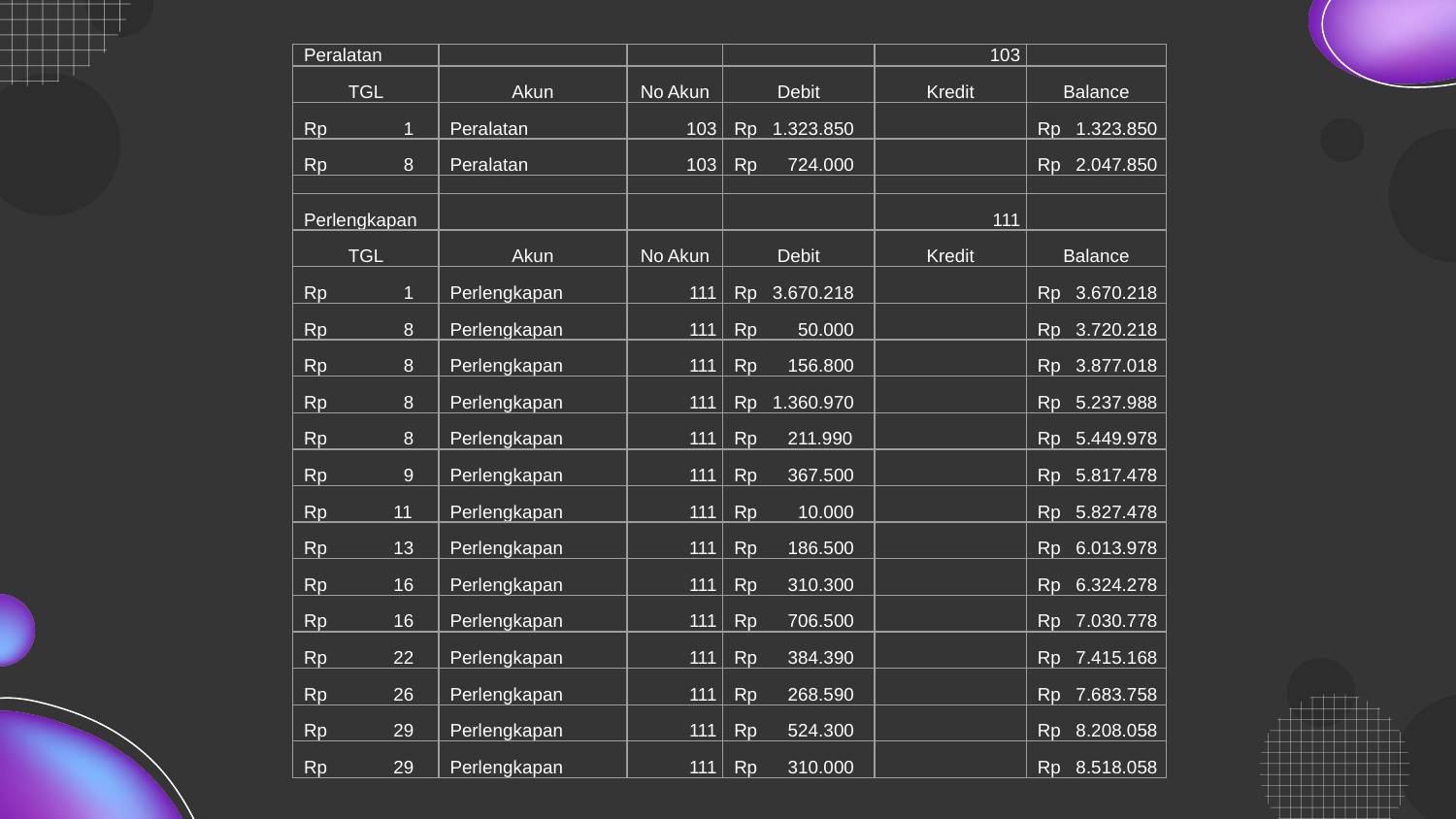

| Peralatan |  |  |  | 103 |  |
| --- | --- | --- | --- | --- | --- |
| TGL | Akun | No Akun | Debit | Kredit | Balance |
| Rp 1 | Peralatan | 103 | Rp 1.323.850 |  | Rp 1.323.850 |
| Rp 8 | Peralatan | 103 | Rp 724.000 |  | Rp 2.047.850 |
|  |  |  |  |  |  |
| Perlengkapan |  |  |  | 111 |  |
| TGL | Akun | No Akun | Debit | Kredit | Balance |
| Rp 1 | Perlengkapan | 111 | Rp 3.670.218 |  | Rp 3.670.218 |
| Rp 8 | Perlengkapan | 111 | Rp 50.000 |  | Rp 3.720.218 |
| Rp 8 | Perlengkapan | 111 | Rp 156.800 |  | Rp 3.877.018 |
| Rp 8 | Perlengkapan | 111 | Rp 1.360.970 |  | Rp 5.237.988 |
| Rp 8 | Perlengkapan | 111 | Rp 211.990 |  | Rp 5.449.978 |
| Rp 9 | Perlengkapan | 111 | Rp 367.500 |  | Rp 5.817.478 |
| Rp 11 | Perlengkapan | 111 | Rp 10.000 |  | Rp 5.827.478 |
| Rp 13 | Perlengkapan | 111 | Rp 186.500 |  | Rp 6.013.978 |
| Rp 16 | Perlengkapan | 111 | Rp 310.300 |  | Rp 6.324.278 |
| Rp 16 | Perlengkapan | 111 | Rp 706.500 |  | Rp 7.030.778 |
| Rp 22 | Perlengkapan | 111 | Rp 384.390 |  | Rp 7.415.168 |
| Rp 26 | Perlengkapan | 111 | Rp 268.590 |  | Rp 7.683.758 |
| Rp 29 | Perlengkapan | 111 | Rp 524.300 |  | Rp 8.208.058 |
| Rp 29 | Perlengkapan | 111 | Rp 310.000 |  | Rp 8.518.058 |